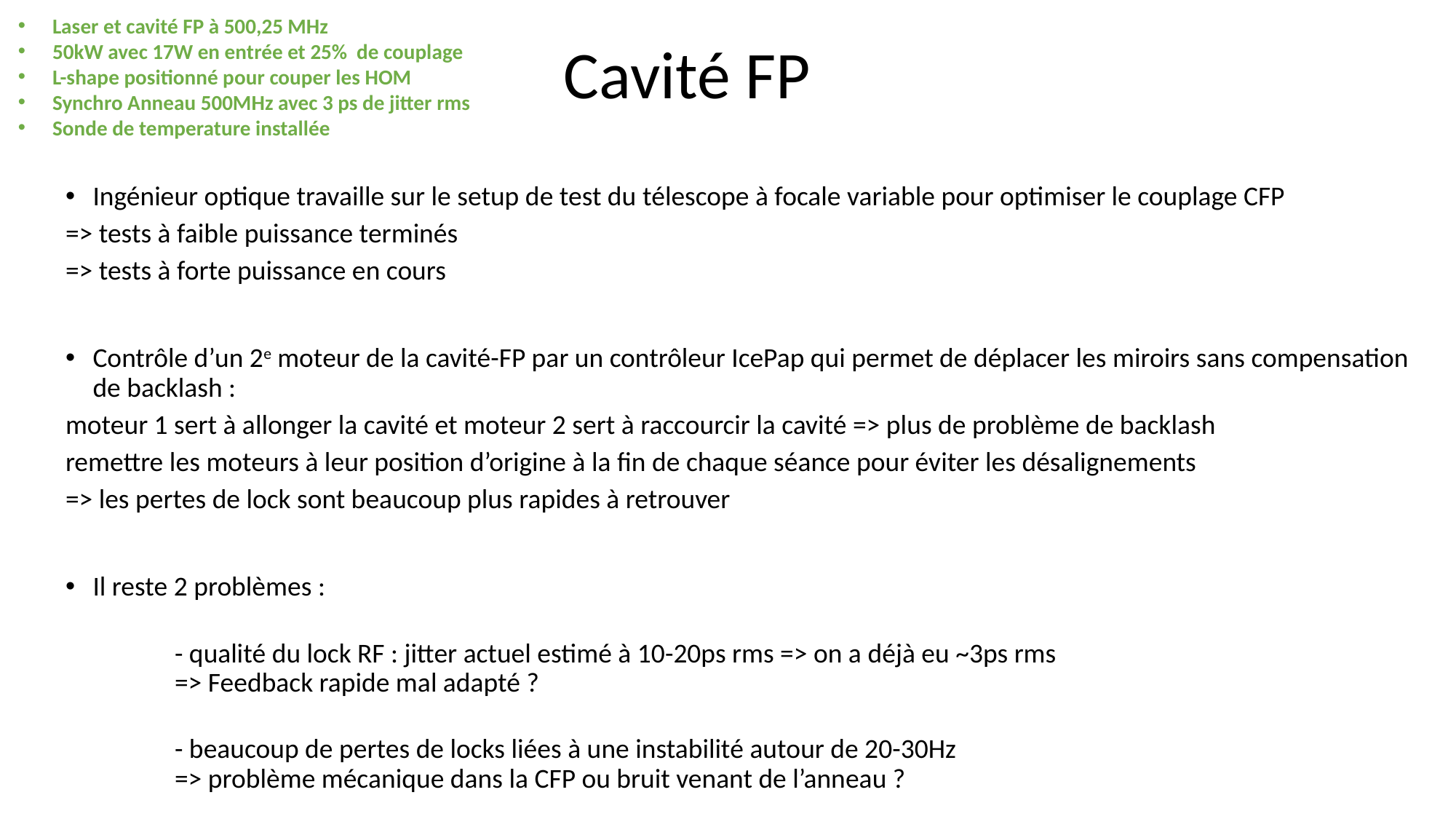

Laser et cavité FP à 500,25 MHz
50kW avec 17W en entrée et 25%  de couplage
L-shape positionné pour couper les HOM
Synchro Anneau 500MHz avec 3 ps de jitter rms
Sonde de temperature installée
# Cavité FP
Ingénieur optique travaille sur le setup de test du télescope à focale variable pour optimiser le couplage CFP
=> tests à faible puissance terminés
=> tests à forte puissance en cours

Contrôle d’un 2e moteur de la cavité-FP par un contrôleur IcePap qui permet de déplacer les miroirs sans compensation de backlash :
moteur 1 sert à allonger la cavité et moteur 2 sert à raccourcir la cavité => plus de problème de backlash
remettre les moteurs à leur position d’origine à la fin de chaque séance pour éviter les désalignements
=> les pertes de lock sont beaucoup plus rapides à retrouver

Il reste 2 problèmes :
	- qualité du lock RF : jitter actuel estimé à 10-20ps rms => on a déjà eu ~3ps rms
	=> Feedback rapide mal adapté ?
	- beaucoup de pertes de locks liées à une instabilité autour de 20-30Hz
	=> problème mécanique dans la CFP ou bruit venant de l’anneau ?